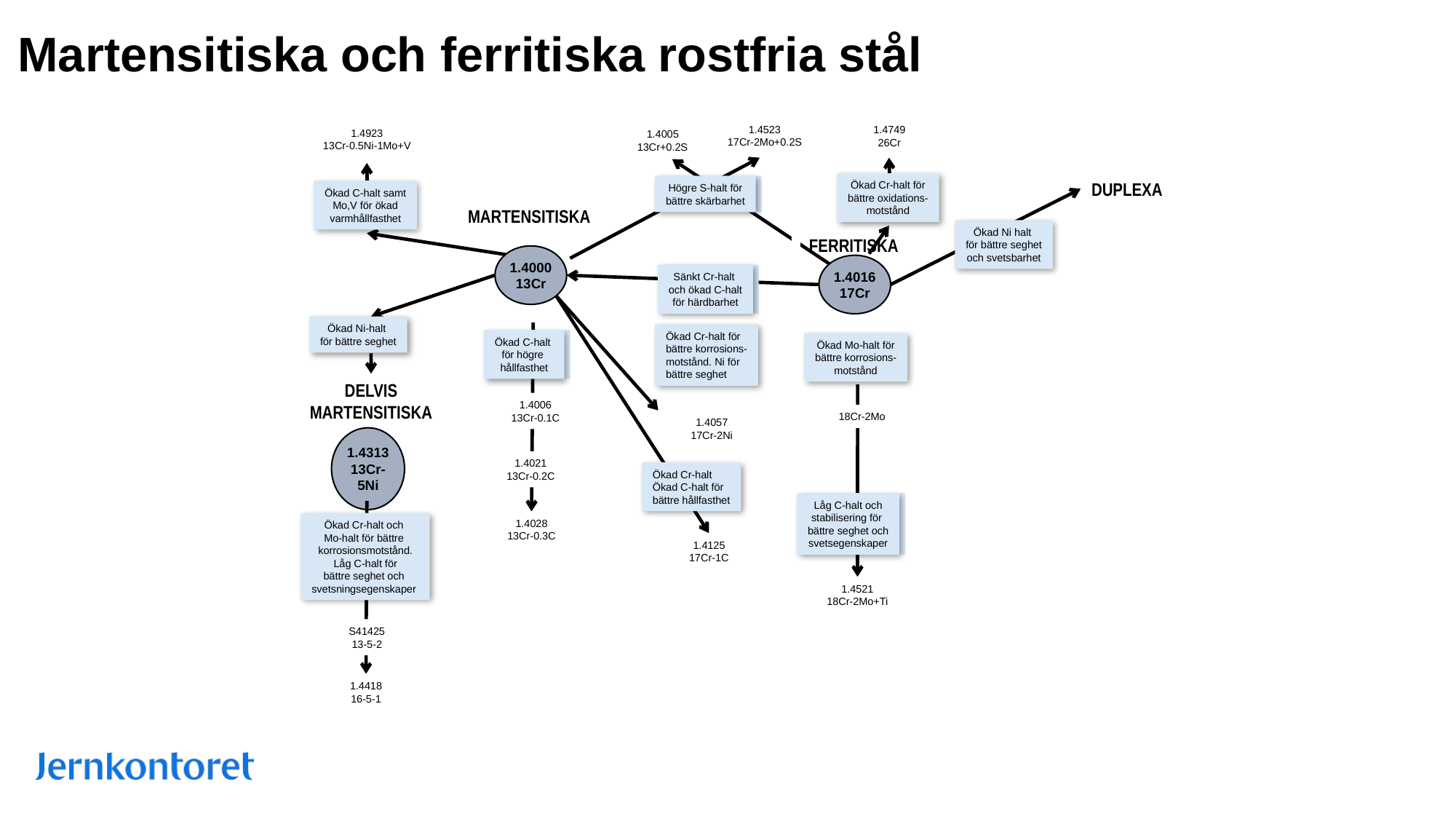

# Martensitiska och ferritiska rostfria stål
1.4523
17Cr-2Mo+0.2S
1.4749
26Cr
1.4923
13Cr-0.5Ni-1Mo+V
1.4005
13Cr+0.2S
DUPLEXA
Ökad Cr-halt för
bättre oxidations-
motstånd
Högre S-halt för
bättre skärbarhet
Högre S-halt för
bättre skärbarhet
Ökad C-halt samt
Mo,V för ökad
varmhållfasthet
MARTENSITISKA
Ökad Ni halt
för bättre seghet
och svetsbarhet
FERRITISKA

1.4000
13Cr
1.4016
17Cr
Sänkt Cr-halt
och ökad C-halt
för härdbarhet
Sänkt Cr-halt
och ökad C-halt
för härdbarhet
Ökad Ni-halt
för bättre seghet
Ökad Cr-halt för
bättre korrosions-
motstånd. Ni för
bättre seghet
Ökad C-halt
för högre
hållfasthet
Ökad C-halt
för högre
hållfasthet
Ökad Mo-halt för
bättre korrosions-
motstånd
DELVIS
MARTENSITISKA
1.4006
13Cr-0.1C
18Cr-2Mo
1.4057
17Cr-2Ni
1.4313
13Cr-5Ni
1.4021
13Cr-0.2C
Ökad Cr-halt
Ökad C-halt för
bättre hållfasthet
Låg C-halt och
stabilisering för
bättre seghet och
svetsegenskaper
Låg C-halt och
stabilisering för
bättre seghet och
svetsegenskaper
1.4028
13Cr-0.3C
Ökad Cr-halt och
Mo-halt för bättre
korrosionsmotstånd.
Låg C-halt för
bättre seghet och
svetsningsegenskaper
1.4125
17Cr-1C
1.4521
18Cr-2Mo+Ti
S41425
13-5-2
1.4418
16-5-1